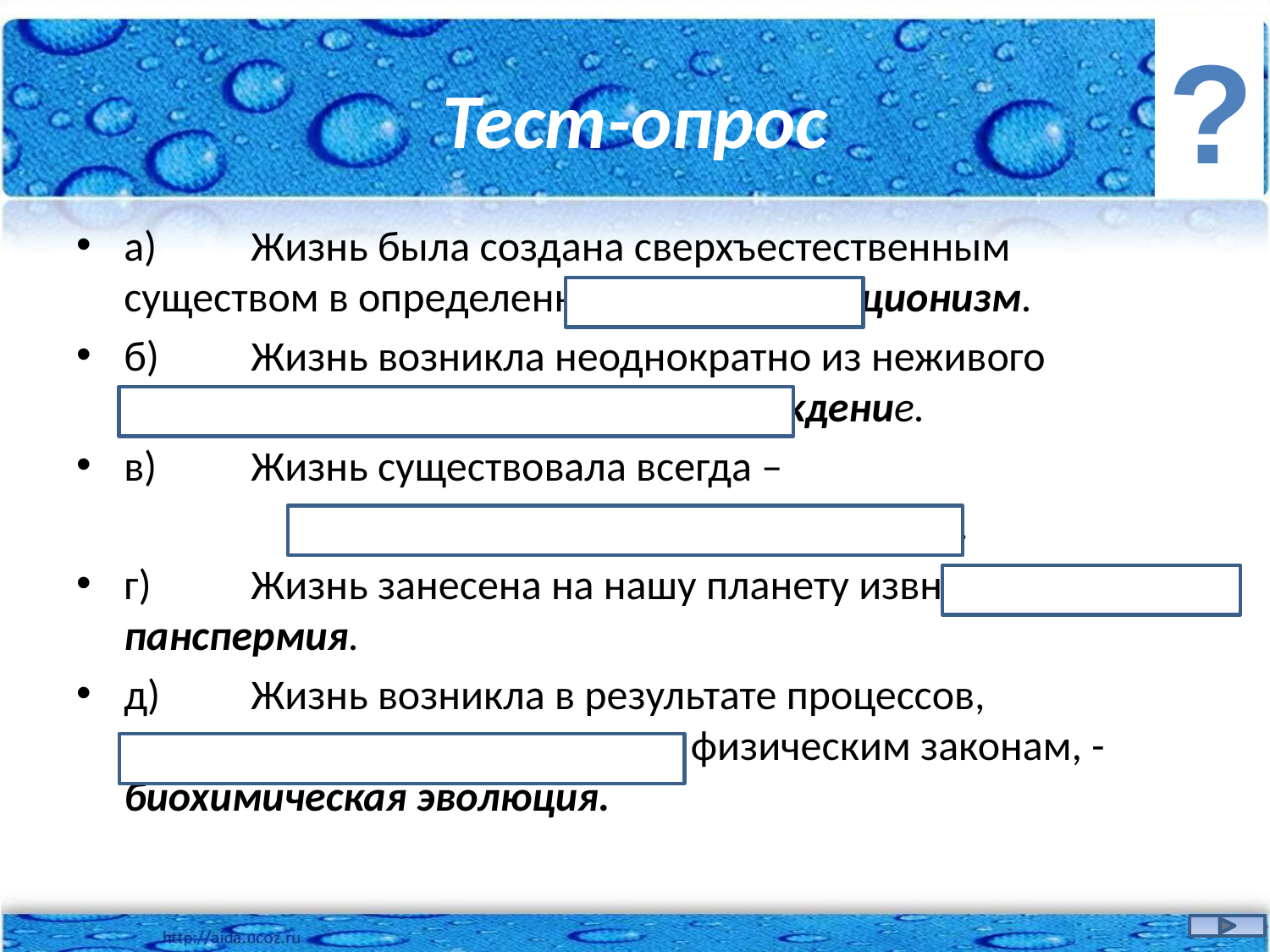

?
# Тест-опрос
а)	Жизнь была создана сверхъестественным существом в определенное время - креационизм.
б)	Жизнь возникла неоднократно из неживого вещества - самопроизвольное зарождение.
в)	Жизнь существовала всегда –
теория стационарного состояния.
г)	Жизнь занесена на нашу планету извне - панспермия.
д)	Жизнь возникла в результате процессов, подчиняющихся химическим и физическим законам, - биохимическая эволюция.